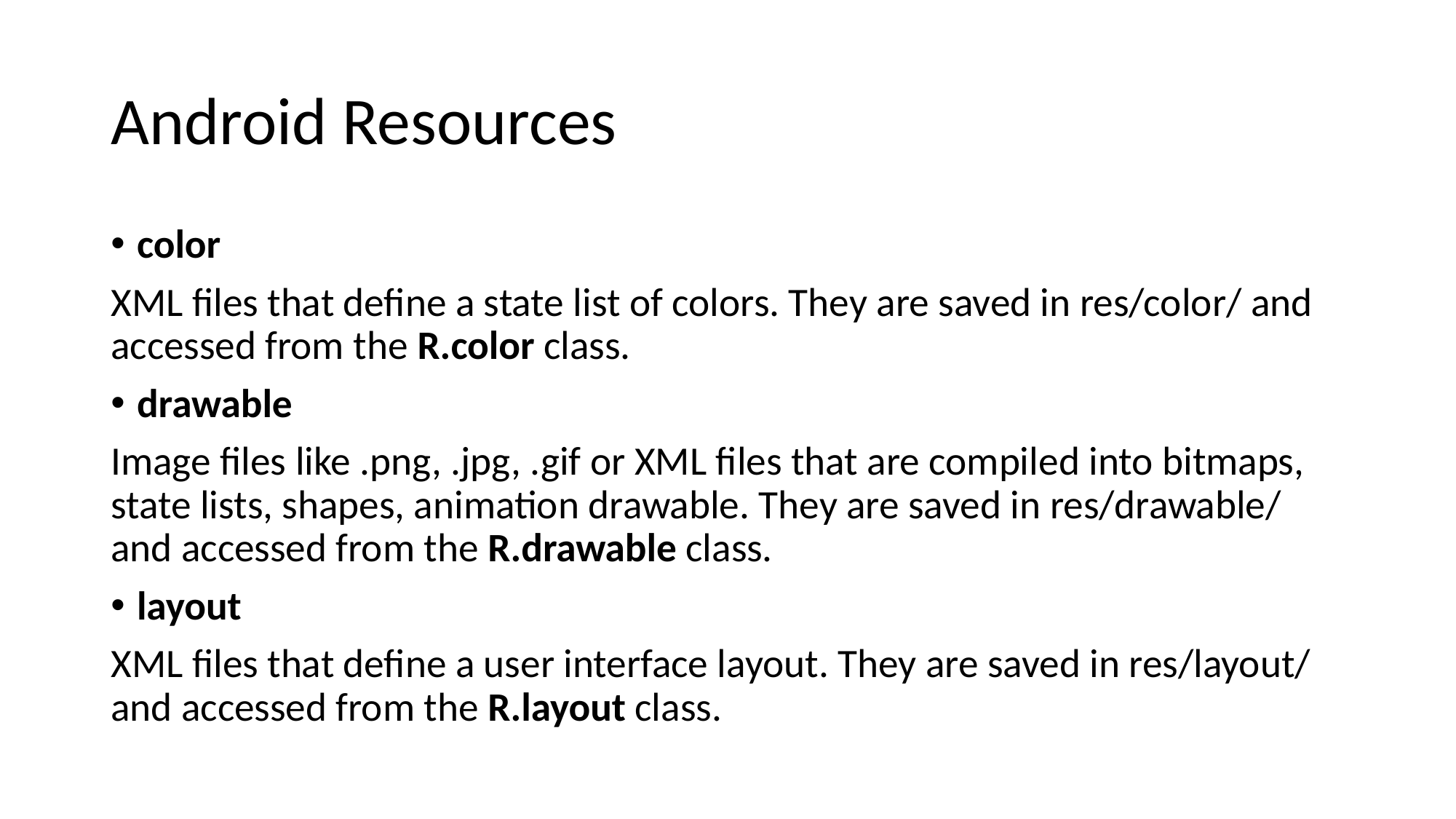

# Android Resources
color
XML files that define a state list of colors. They are saved in res/color/ and accessed from the R.color class.
drawable
Image files like .png, .jpg, .gif or XML files that are compiled into bitmaps, state lists, shapes, animation drawable. They are saved in res/drawable/ and accessed from the R.drawable class.
layout
XML files that define a user interface layout. They are saved in res/layout/ and accessed from the R.layout class.